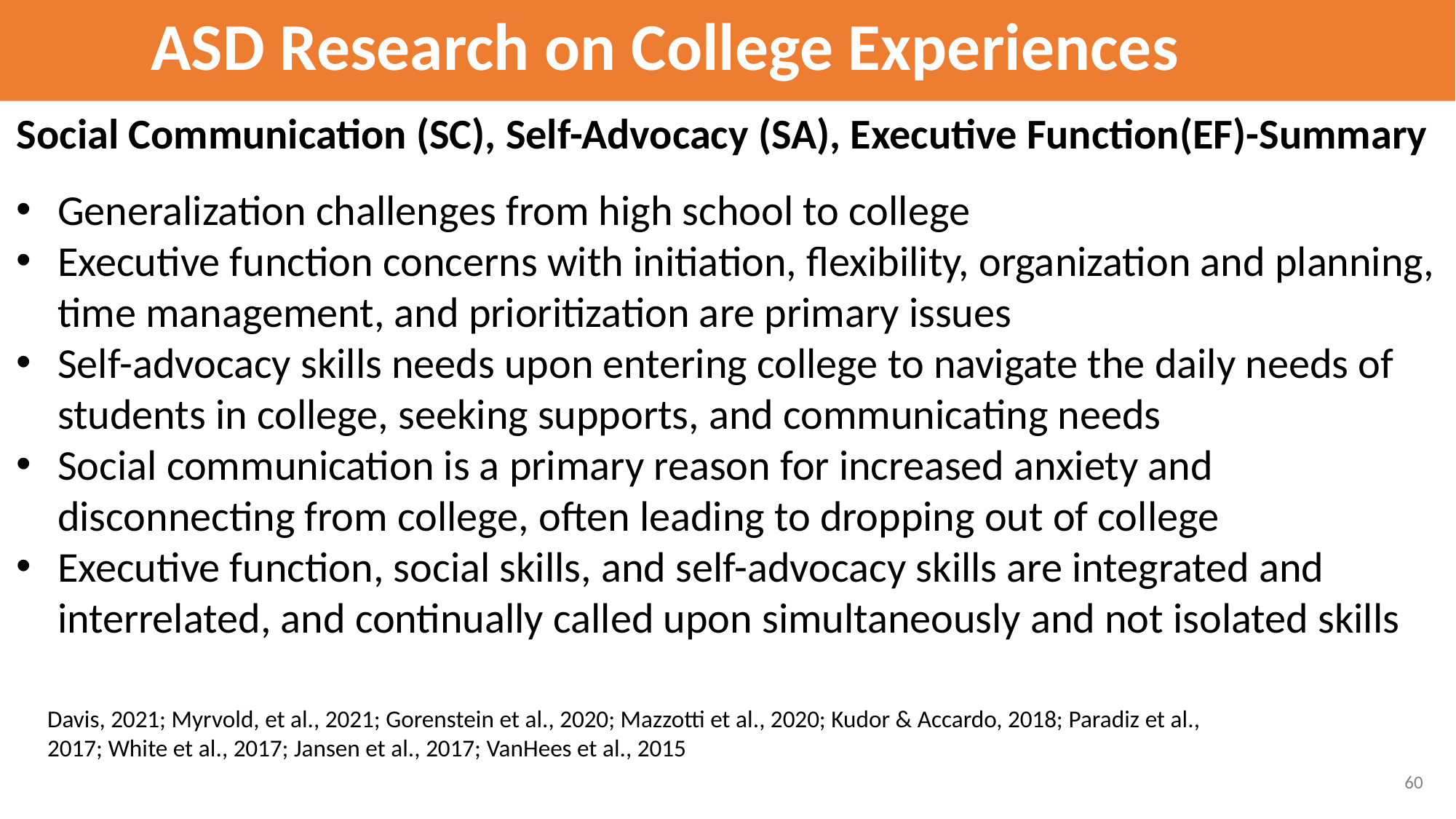

ASD Research on College Experiences
Social Communication (SC), Self-Advocacy (SA), Executive Function(EF)-Summary

Generalization challenges from high school to college
Executive function concerns with initiation, flexibility, organization and planning, time management, and prioritization are primary issues
Self-advocacy skills needs upon entering college to navigate the daily needs of students in college, seeking supports, and communicating needs
Social communication is a primary reason for increased anxiety and disconnecting from college, often leading to dropping out of college
Executive function, social skills, and self-advocacy skills are integrated and interrelated, and continually called upon simultaneously and not isolated skills

Davis, 2021; Myrvold, et al., 2021; Gorenstein et al., 2020; Mazzotti et al., 2020; Kudor & Accardo, 2018; Paradiz et al., 2017; White et al., 2017; Jansen et al., 2017; VanHees et al., 2015
60